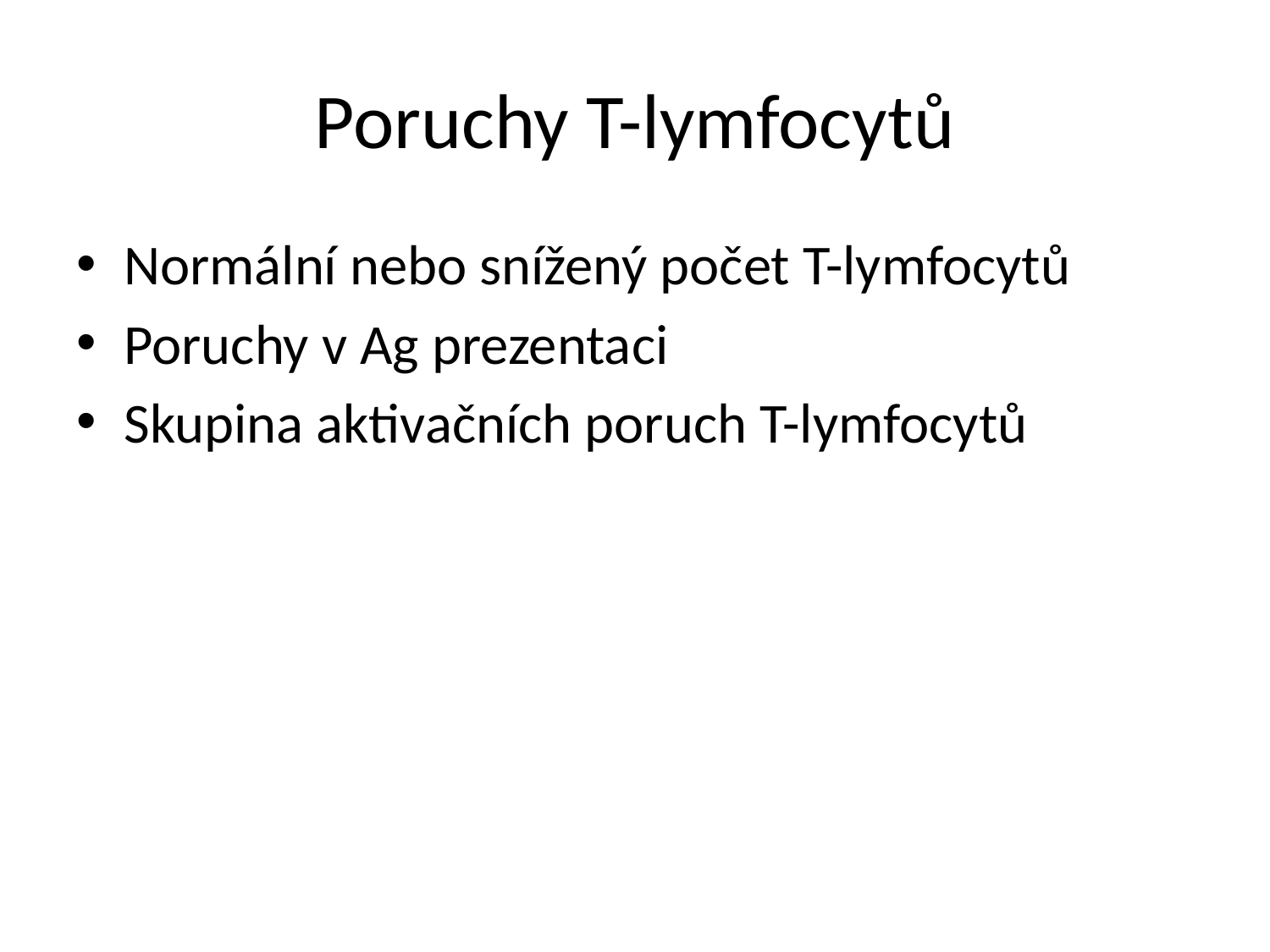

# Poruchy T-lymfocytů
Normální nebo snížený počet T-lymfocytů
Poruchy v Ag prezentaci
Skupina aktivačních poruch T-lymfocytů